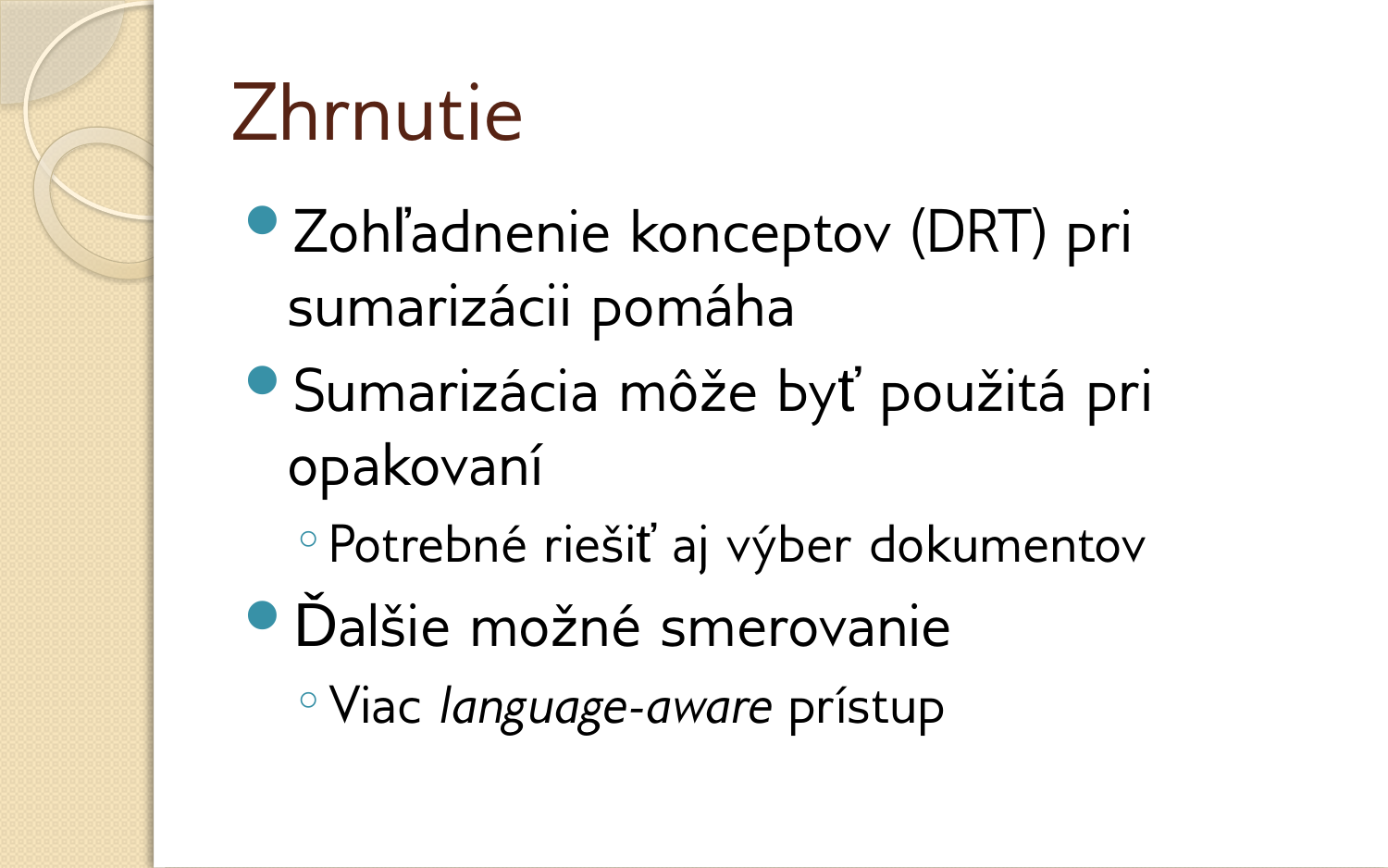

# Zhrnutie
Zohľadnenie konceptov (DRT) pri sumarizácii pomáha
Sumarizácia môže byť použitá pri opakovaní
Potrebné riešiť aj výber dokumentov
Ďalšie možné smerovanie
Viac language-aware prístup